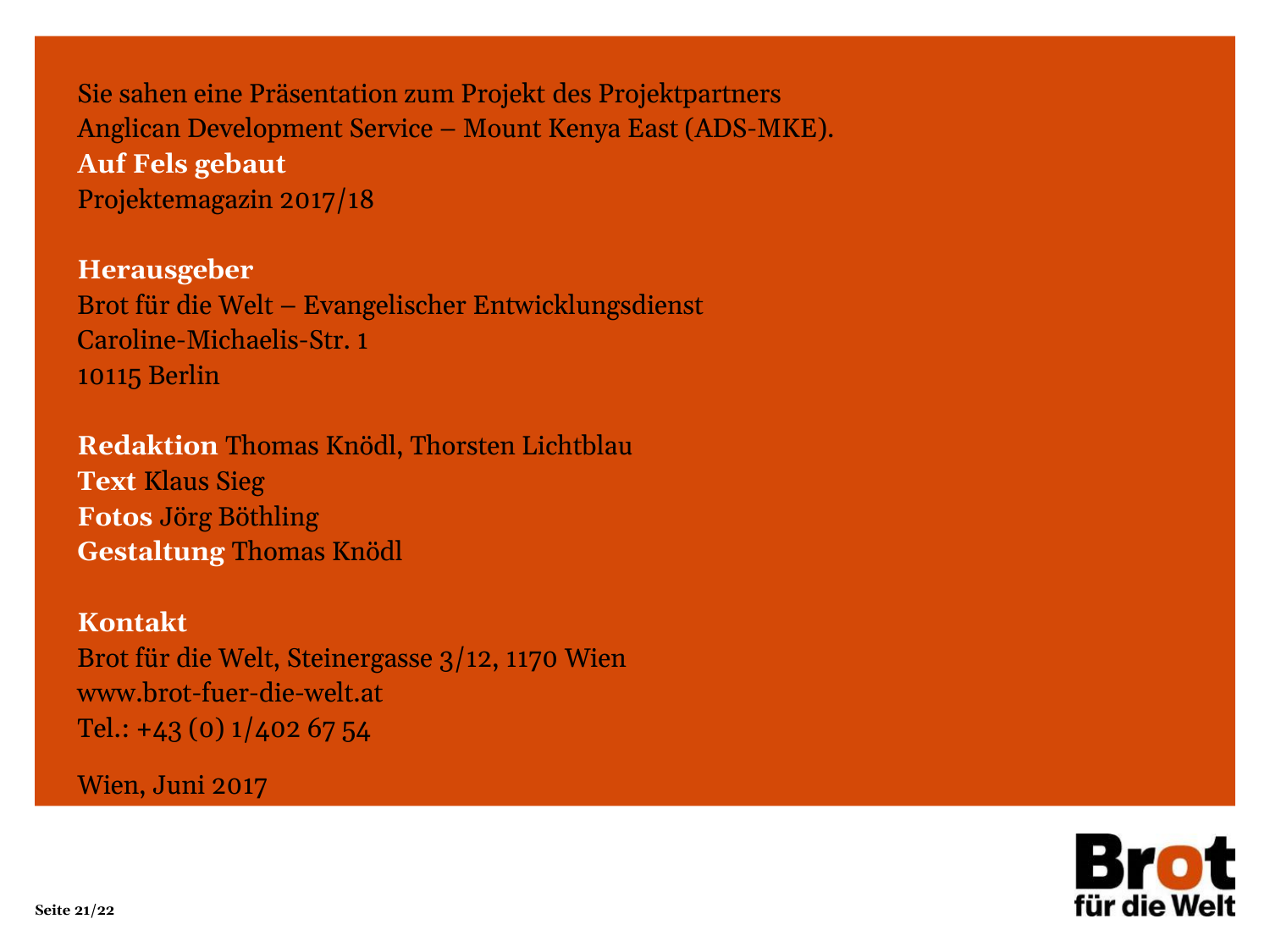

Sie sahen eine Präsentation zum Projekt des Projektpartners
Anglican Development Service – Mount Kenya East (ADS-MKE).
Auf Fels gebaut
Projektemagazin 2017/18

Herausgeber
Brot für die Welt – Evangelischer Entwicklungsdienst
Caroline-Michaelis-Str. 1
10115 Berlin

Redaktion Thomas Knödl, Thorsten Lichtblau
Text Klaus Sieg
Fotos Jörg Böthling
Gestaltung Thomas Knödl

Kontakt
Brot für die Welt, Steinergasse 3/12, 1170 Wien
www.brot-fuer-die-welt.at
Tel.: +43 (0) 1/402 67 54

Wien, Juni 2017